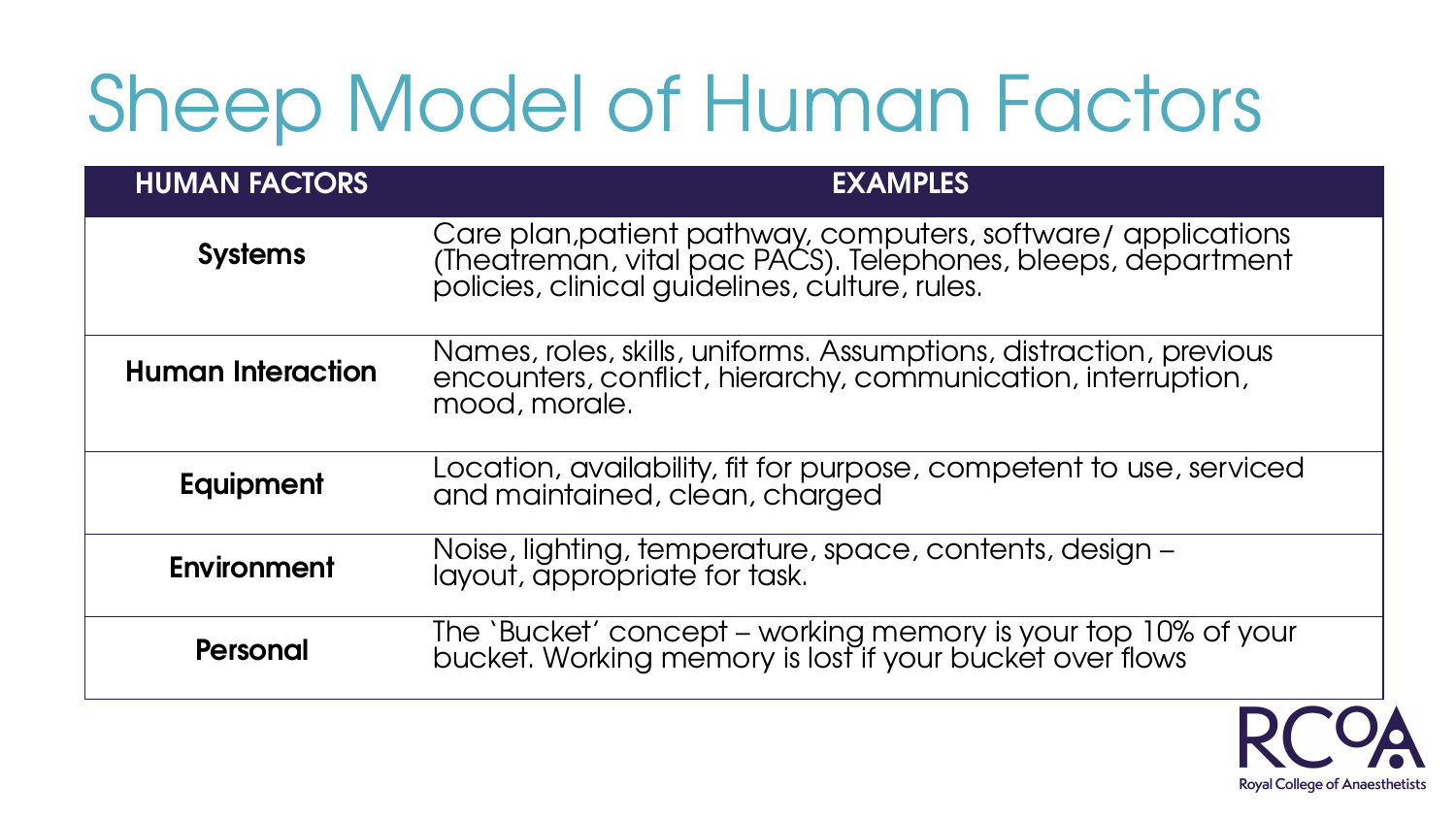

# Sheep Model of Human Factors
| HUMAN FACTORS | EXAMPLES |
| --- | --- |
| Systems | Care plan,patient pathway, computers, software/ applications (Theatreman, vital pac PACS). Telephones, bleeps, department policies, clinical guidelines, culture, rules. |
| Human Interaction | Names, roles, skills, uniforms. Assumptions, distraction, previous encounters, conflict, hierarchy, communication, interruption, mood, morale. |
| Equipment | Location, availability, fit for purpose, competent to use, serviced and maintained, clean, charged |
| Environment | Noise, lighting, temperature, space, contents, design –layout, appropriate for task. |
| Personal | The ‘Bucket’ concept – working memory is your top 10% of your bucket. Working memory is lost if your bucket over flows |